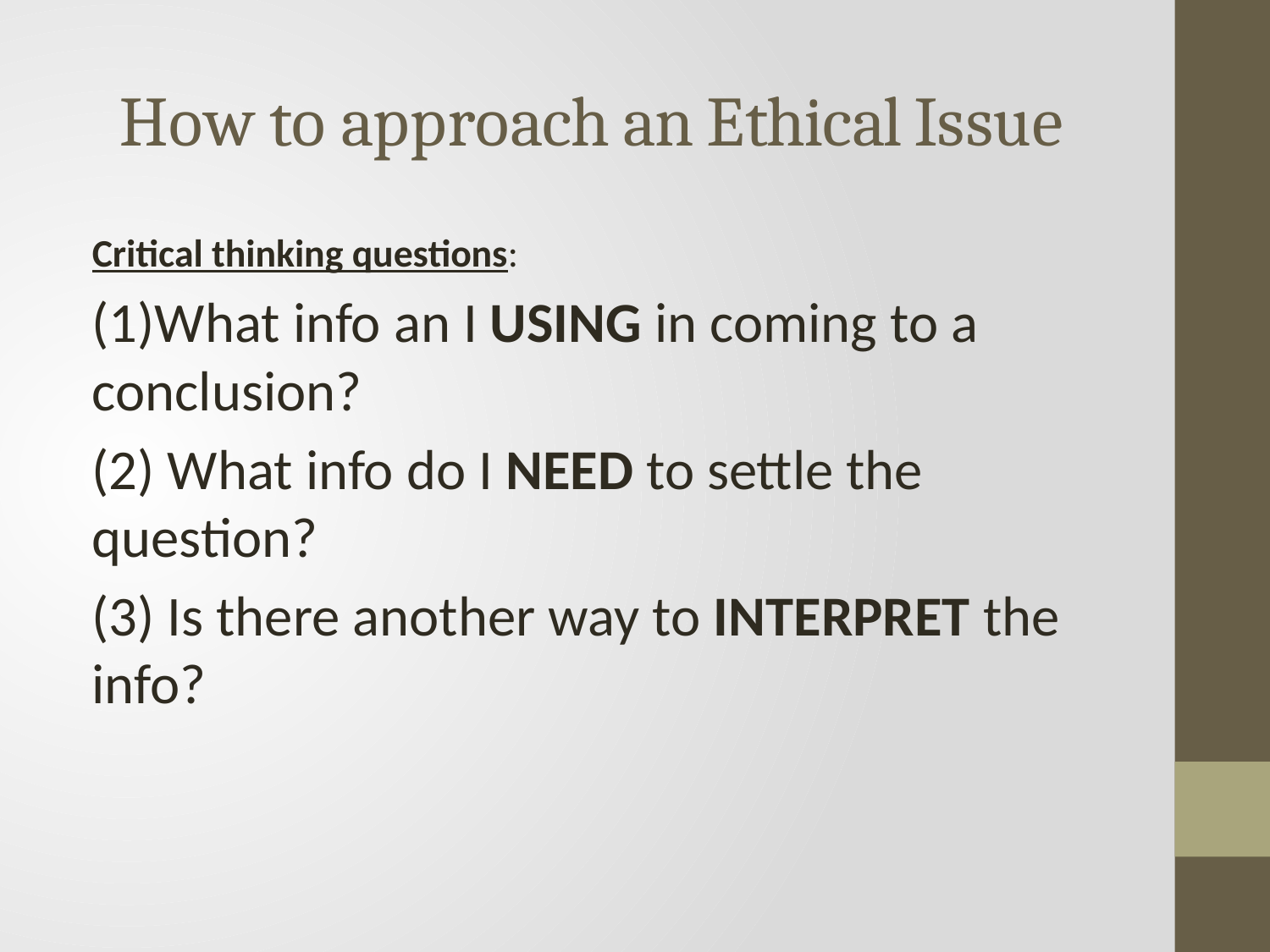

# How to approach an Ethical Issue
Critical thinking questions:
(1)What info an I USING in coming to a conclusion?
(2) What info do I NEED to settle the question?
(3) Is there another way to INTERPRET the info?